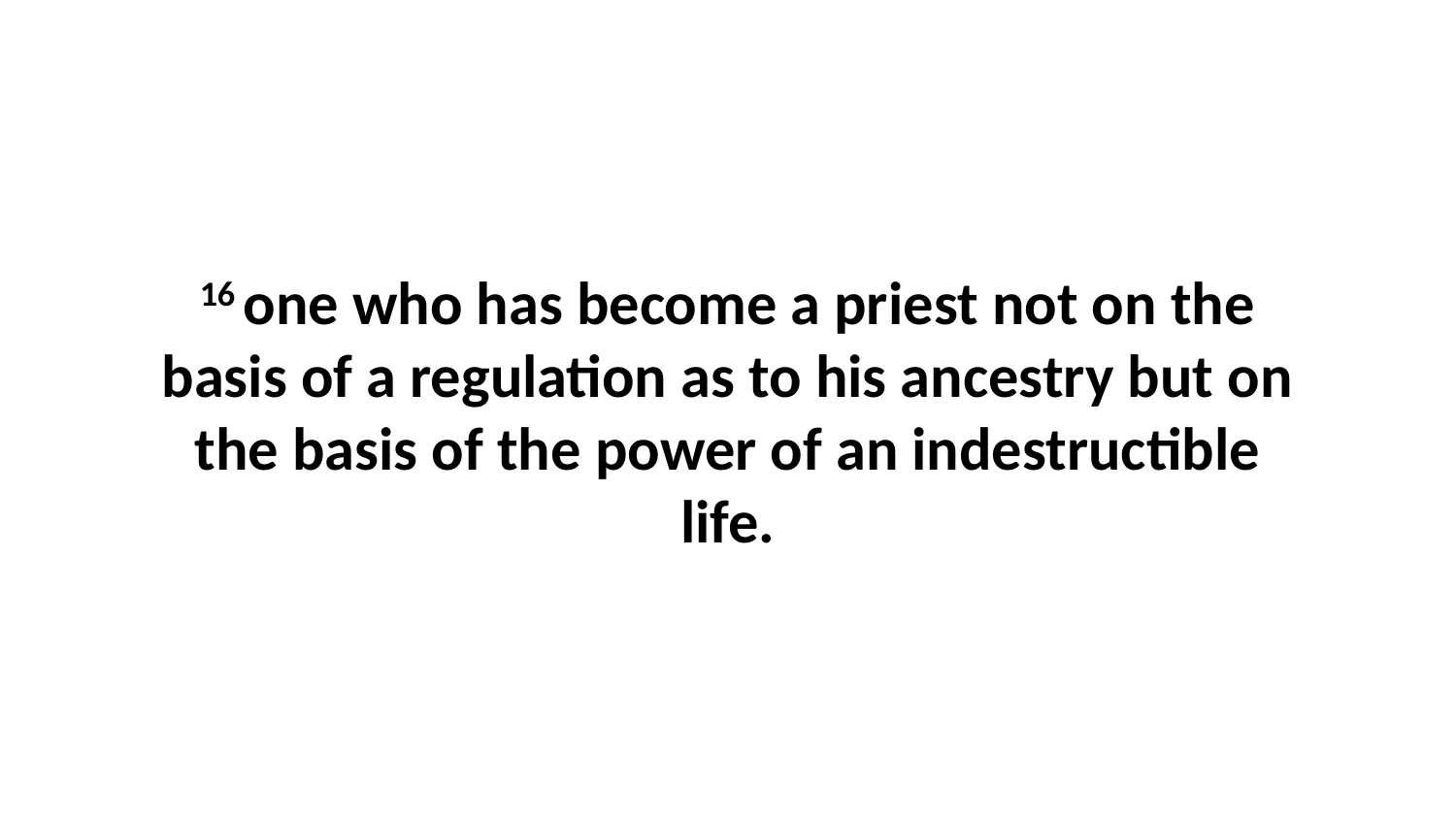

16 one who has become a priest not on the basis of a regulation as to his ancestry but on the basis of the power of an indestructible life.